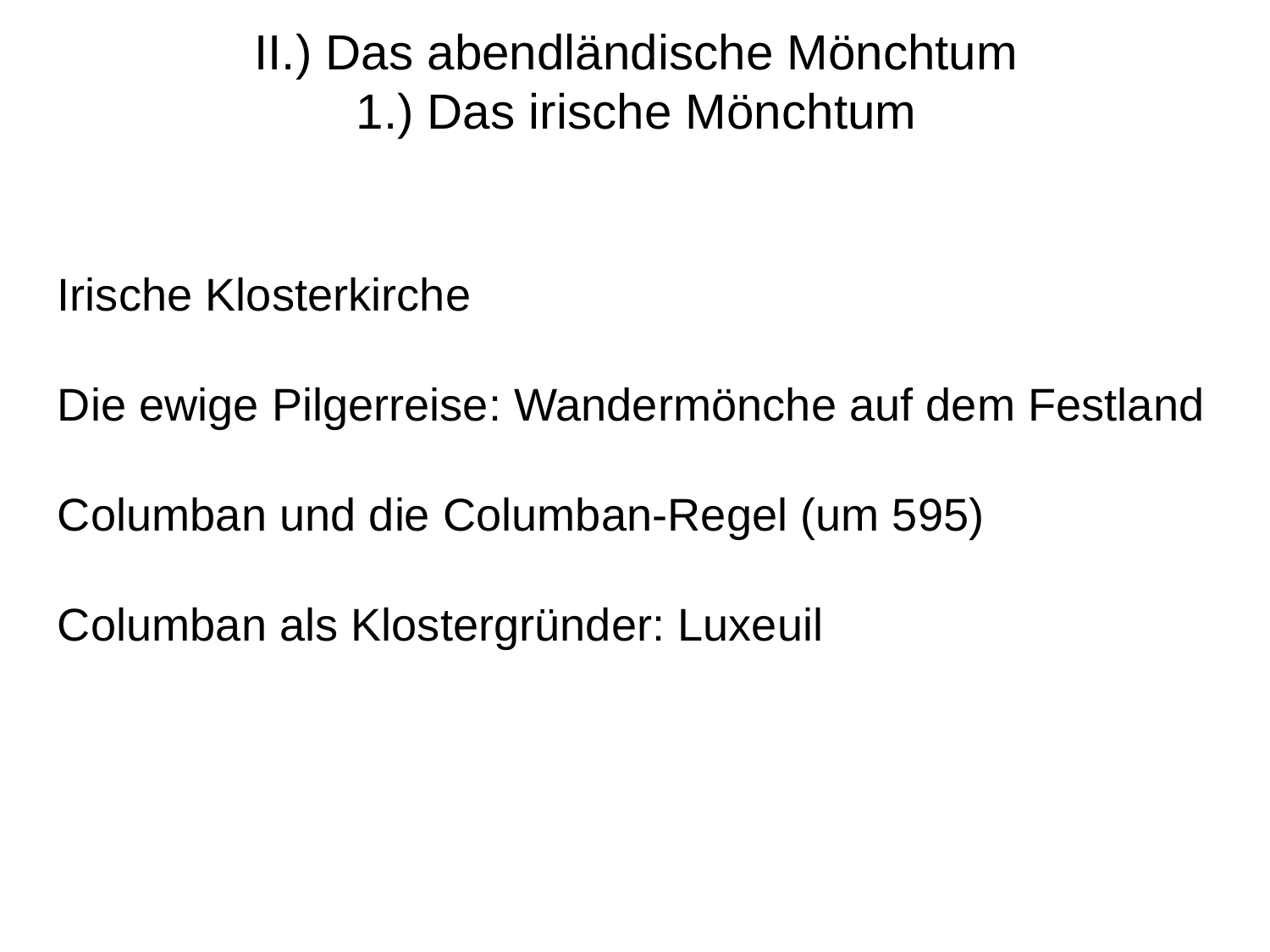

II.) Das abendländische Mönchtum
1.) Das irische Mönchtum

Irische Klosterkirche

Die ewige Pilgerreise: Wandermönche auf dem Festland

Columban und die Columban-Regel (um 595)

Columban als Klostergründer: Luxeuil